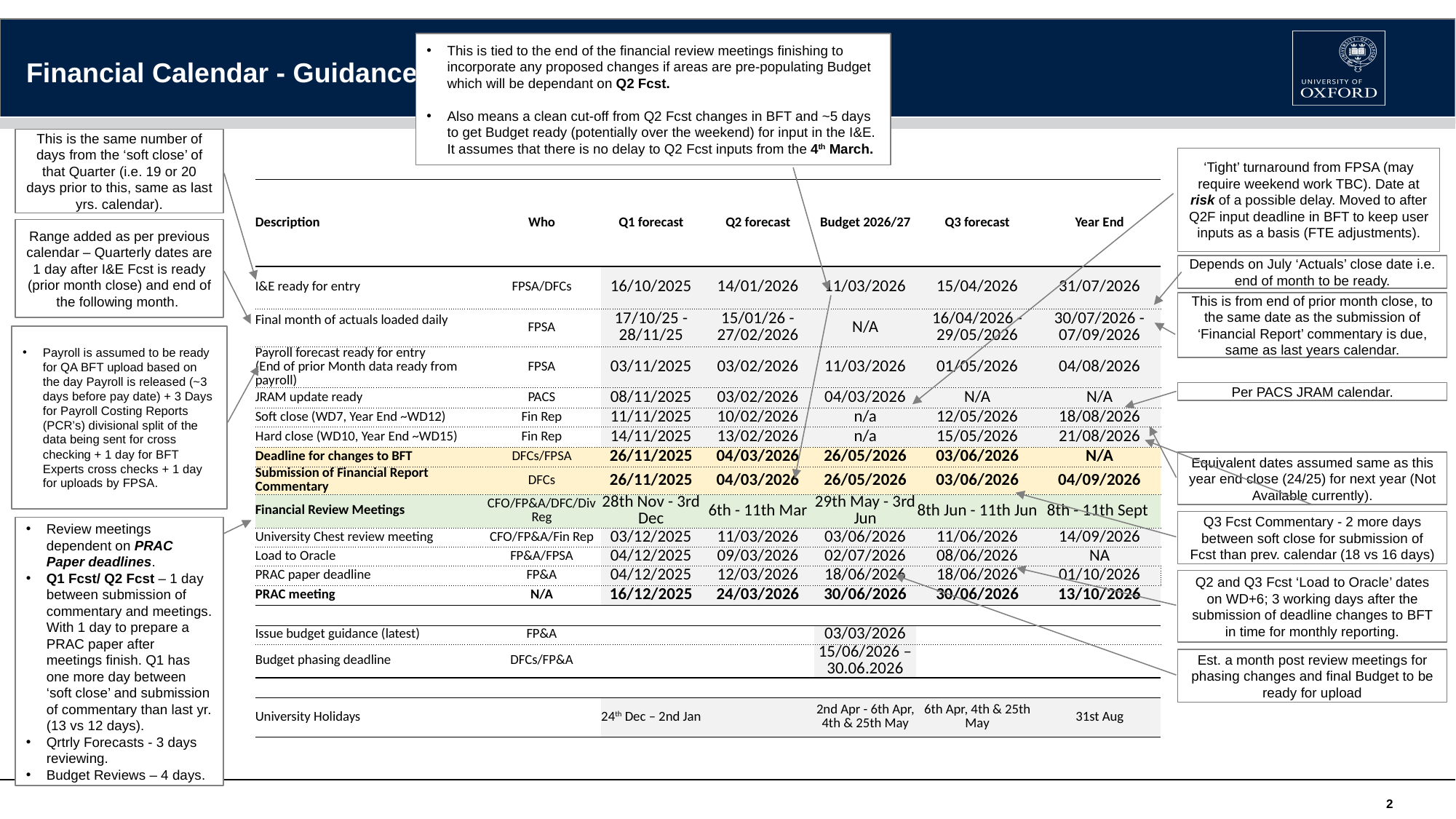

This is tied to the end of the financial review meetings finishing to incorporate any proposed changes if areas are pre-populating Budget which will be dependant on Q2 Fcst.

Also means a clean cut-off from Q2 Fcst changes in BFT and ~5 days to get Budget ready (potentially over the weekend) for input in the I&E. It assumes that there is no delay to Q2 Fcst inputs from the 4th March.
Financial Calendar - Guidance
This is the same number of days from the ‘soft close’ of that Quarter (i.e. 19 or 20 days prior to this, same as last yrs. calendar).
‘Tight’ turnaround from FPSA (may require weekend work TBC). Date at risk of a possible delay. Moved to after Q2F input deadline in BFT to keep user inputs as a basis (FTE adjustments).
| Description | Who | Q1 forecast | Q2 forecast | Budget 2026/27 | Q3 forecast | Year End |
| --- | --- | --- | --- | --- | --- | --- |
| I&E ready for entry | FPSA/DFCs | 16/10/2025 | 14/01/2026 | 11/03/2026 | 15/04/2026 | 31/07/2026 |
| Final month of actuals loaded daily | FPSA | 17/10/25 - 28/11/25 | 15/01/26 - 27/02/2026 | N/A | 16/04/2026 - 29/05/2026 | 30/07/2026 - 07/09/2026 |
| Payroll forecast ready for entry (End of prior Month data ready from payroll) | FPSA | 03/11/2025 | 03/02/2026 | 11/03/2026 | 01/05/2026 | 04/08/2026 |
| JRAM update ready | PACS | 08/11/2025 | 03/02/2026 | 04/03/2026 | N/A | N/A |
| Soft close (WD7, Year End ~WD12) | Fin Rep | 11/11/2025 | 10/02/2026 | n/a | 12/05/2026 | 18/08/2026 |
| Hard close (WD10, Year End ~WD15) | Fin Rep | 14/11/2025 | 13/02/2026 | n/a | 15/05/2026 | 21/08/2026 |
| Deadline for changes to BFT | DFCs/FPSA | 26/11/2025 | 04/03/2026 | 26/05/2026 | 03/06/2026 | N/A |
| Submission of Financial Report Commentary | DFCs | 26/11/2025 | 04/03/2026 | 26/05/2026 | 03/06/2026 | 04/09/2026 |
| Financial Review Meetings | CFO/FP&A/DFC/Div Reg | 28th Nov - 3rd Dec | 6th - 11th Mar | 29th May - 3rd Jun | 8th Jun - 11th Jun | 8th - 11th Sept |
| University Chest review meeting | CFO/FP&A/Fin Rep | 03/12/2025 | 11/03/2026 | 03/06/2026 | 11/06/2026 | 14/09/2026 |
| Load to Oracle | FP&A/FPSA | 04/12/2025 | 09/03/2026 | 02/07/2026 | 08/06/2026 | NA |
| PRAC paper deadline | FP&A | 04/12/2025 | 12/03/2026 | 18/06/2026 | 18/06/2026 | 01/10/2026 |
| PRAC meeting | N/A | 16/12/2025 | 24/03/2026 | 30/06/2026 | 30/06/2026 | 13/10/2026 |
|  |  |  |  |  |  |  |
| Issue budget guidance (latest) | FP&A |  |  | 03/03/2026 |  |  |
| Budget phasing deadline | DFCs/FP&A |  |  | 15/06/2026 – 30.06.2026 |  |  |
|  |  |  |  |  |  |  |
| University Holidays |  | 24th Dec – 2nd Jan |  | 2nd Apr - 6th Apr, 4th & 25th May | 6th Apr, 4th & 25th May | 31st Aug |
Range added as per previous calendar – Quarterly dates are 1 day after I&E Fcst is ready (prior month close) and end of the following month.
Depends on July ‘Actuals’ close date i.e. end of month to be ready.
This is from end of prior month close, to the same date as the submission of ‘Financial Report’ commentary is due, same as last years calendar.
Payroll is assumed to be ready for QA BFT upload based on the day Payroll is released (~3 days before pay date) + 3 Days for Payroll Costing Reports (PCR’s) divisional split of the data being sent for cross checking + 1 day for BFT Experts cross checks + 1 day for uploads by FPSA.
Per PACS JRAM calendar.
Equivalent dates assumed same as this year end close (24/25) for next year (Not Available currently).
Q3 Fcst Commentary - 2 more days between soft close for submission of Fcst than prev. calendar (18 vs 16 days)
Review meetings dependent on PRAC Paper deadlines.
Q1 Fcst/ Q2 Fcst – 1 day between submission of commentary and meetings. With 1 day to prepare a PRAC paper after meetings finish. Q1 has one more day between ‘soft close’ and submission of commentary than last yr. (13 vs 12 days).
Qrtrly Forecasts - 3 days reviewing.
Budget Reviews – 4 days.
Q2 and Q3 Fcst ‘Load to Oracle’ dates on WD+6; 3 working days after the submission of deadline changes to BFT in time for monthly reporting.
Est. a month post review meetings for phasing changes and final Budget to be ready for upload